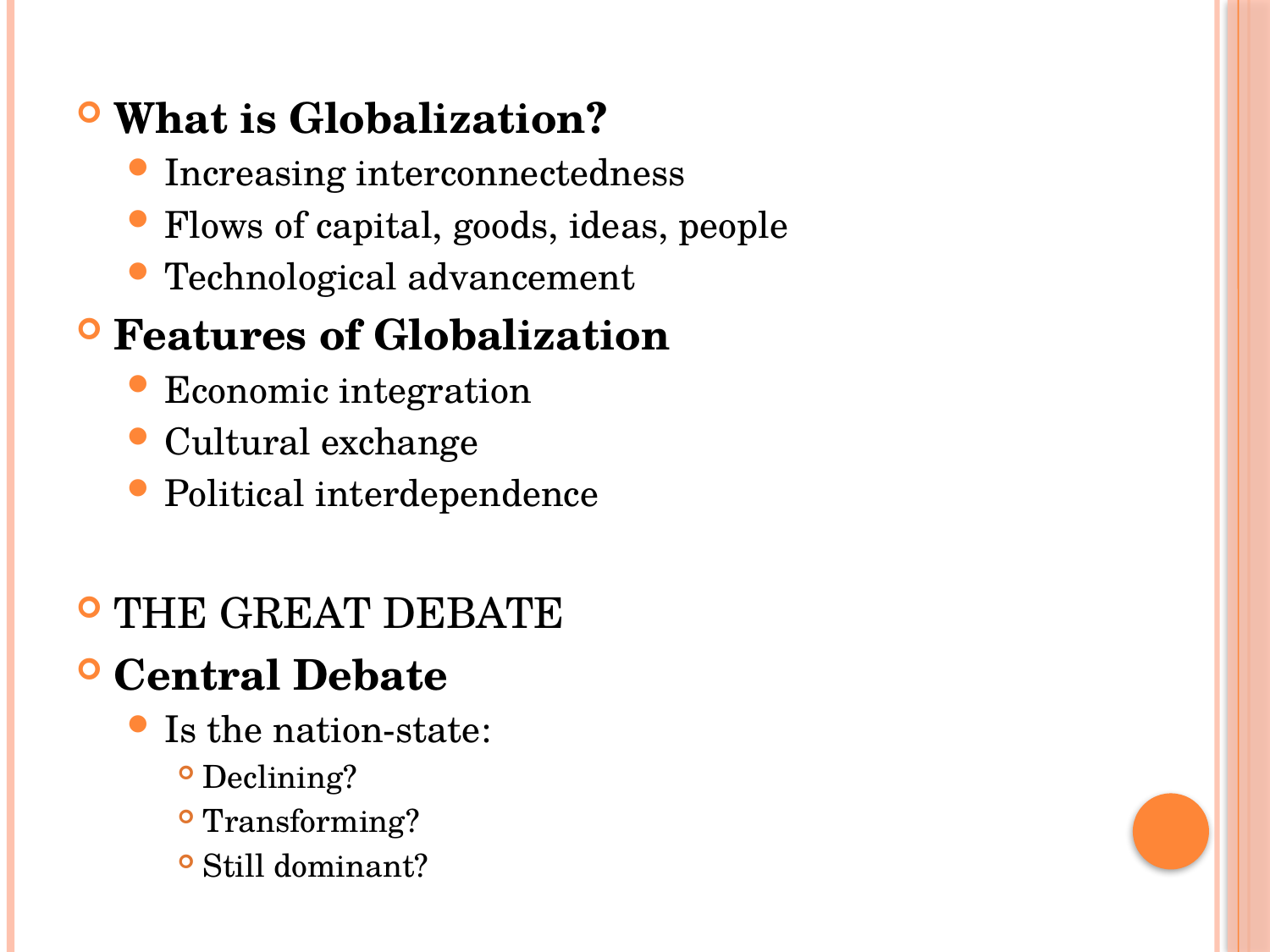

What is Globalization?
Increasing interconnectedness
Flows of capital, goods, ideas, people
Technological advancement
Features of Globalization
Economic integration
Cultural exchange
Political interdependence

THE GREAT DEBATE
Central Debate
Is the nation-state:
Declining?
Transforming?
Still dominant?